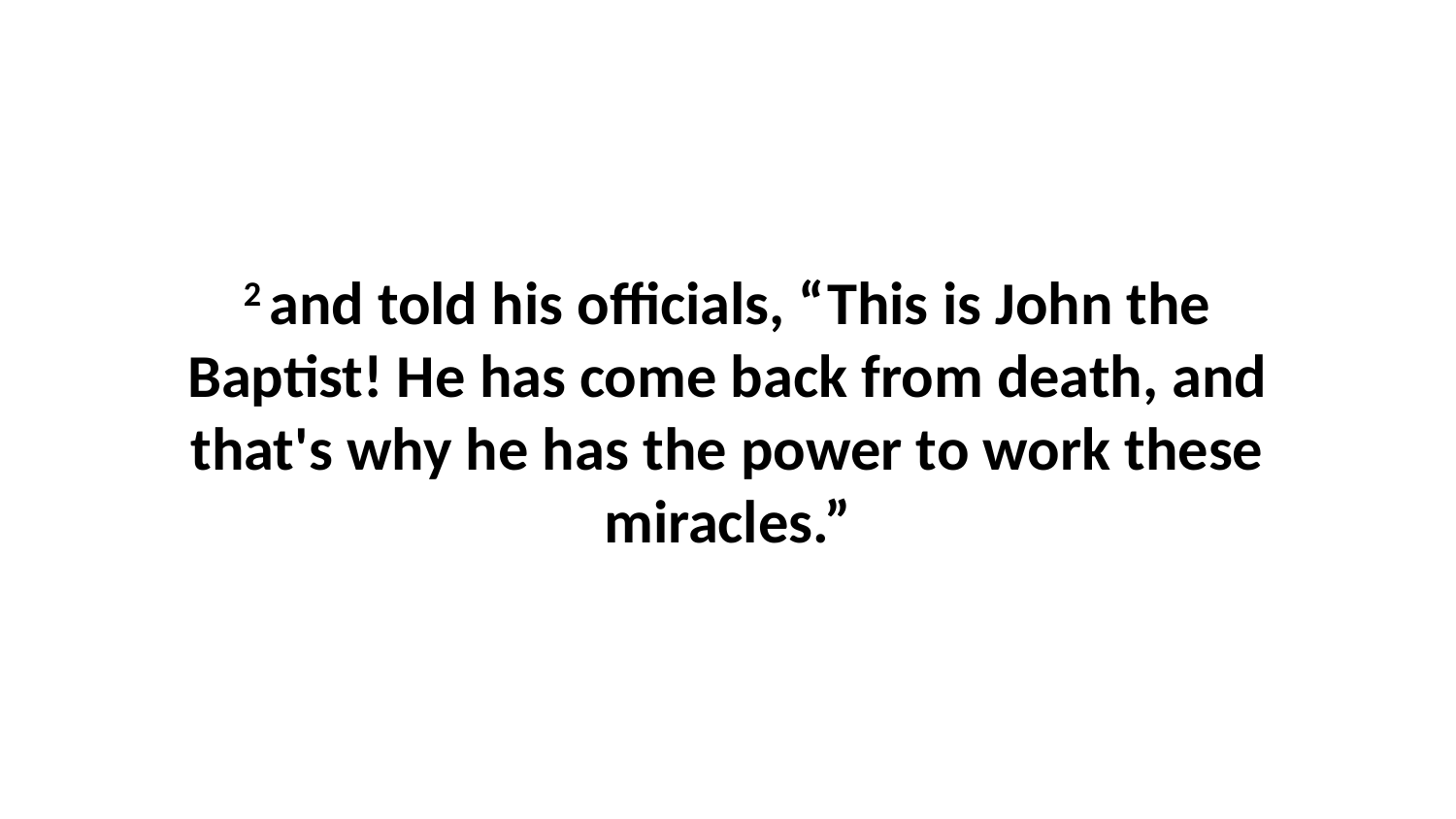

2 and told his officials, “This is John the Baptist! He has come back from death, and that's why he has the power to work these miracles.”